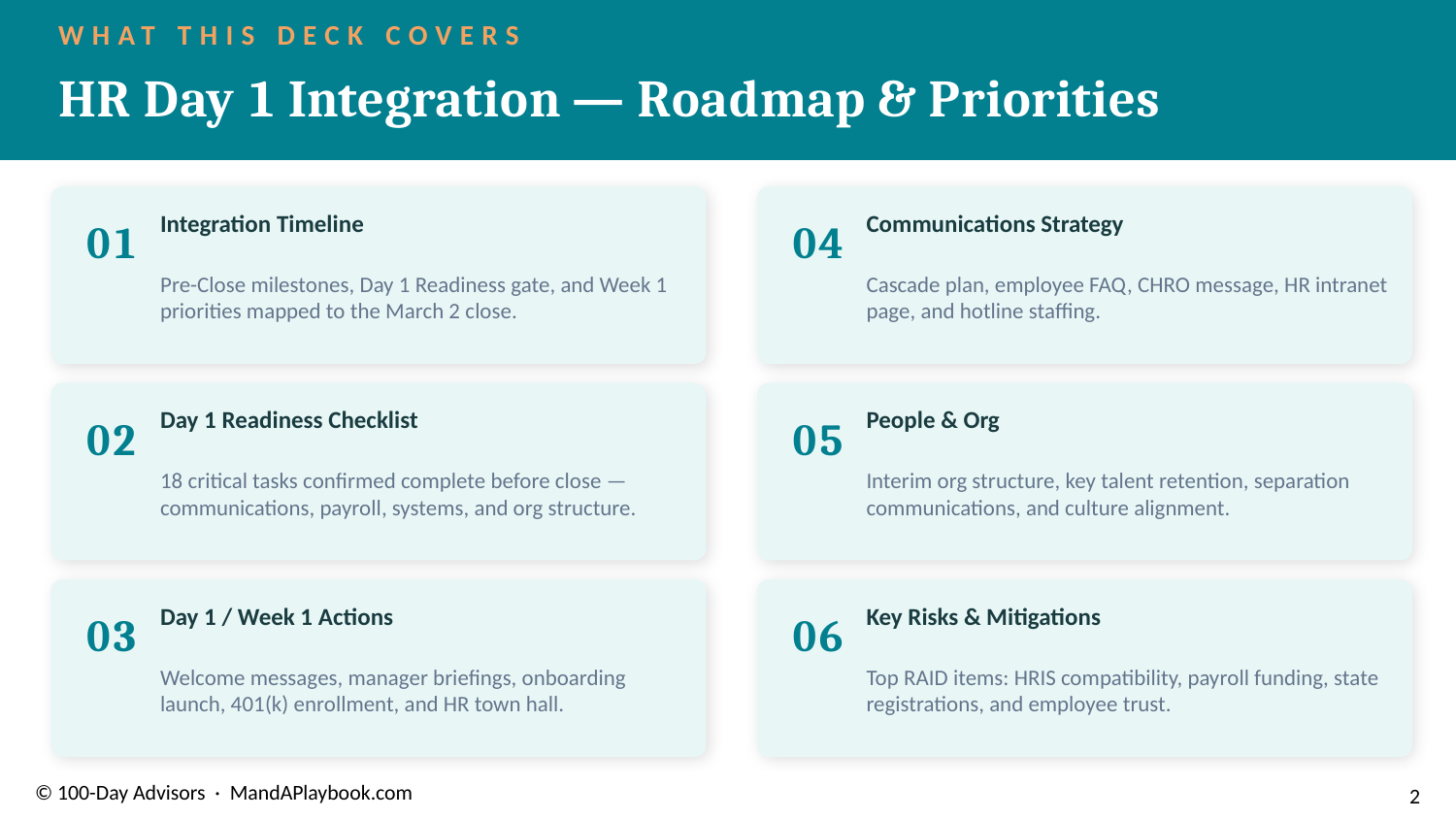

WHAT THIS DECK COVERS
HR Day 1 Integration — Roadmap & Priorities

01
Integration Timeline
04
Communications Strategy
Pre-Close milestones, Day 1 Readiness gate, and Week 1 priorities mapped to the March 2 close.
Cascade plan, employee FAQ, CHRO message, HR intranet page, and hotline staffing.

02
Day 1 Readiness Checklist
05
People & Org
18 critical tasks confirmed complete before close — communications, payroll, systems, and org structure.
Interim org structure, key talent retention, separation communications, and culture alignment.

03
Day 1 / Week 1 Actions
06
Key Risks & Mitigations
Welcome messages, manager briefings, onboarding launch, 401(k) enrollment, and HR town hall.
Top RAID items: HRIS compatibility, payroll funding, state registrations, and employee trust.
© 100-Day Advisors  ·  MandAPlaybook.com
2